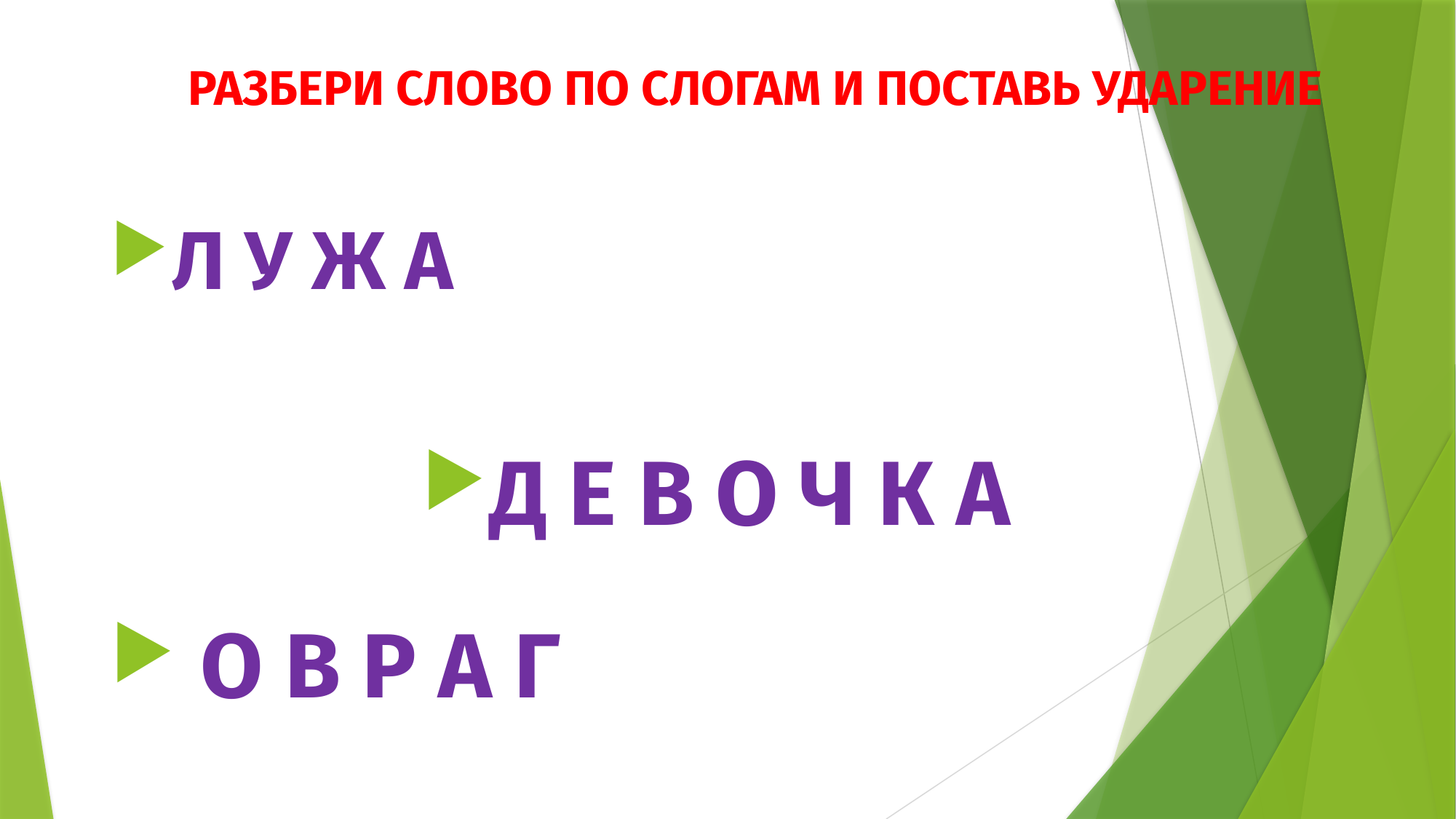

# РАЗБЕРИ СЛОВО ПО СЛОГАМ И ПОСТАВЬ УДАРЕНИЕ
Л У Ж А

Д Е В О Ч К А

 О В Р А Г